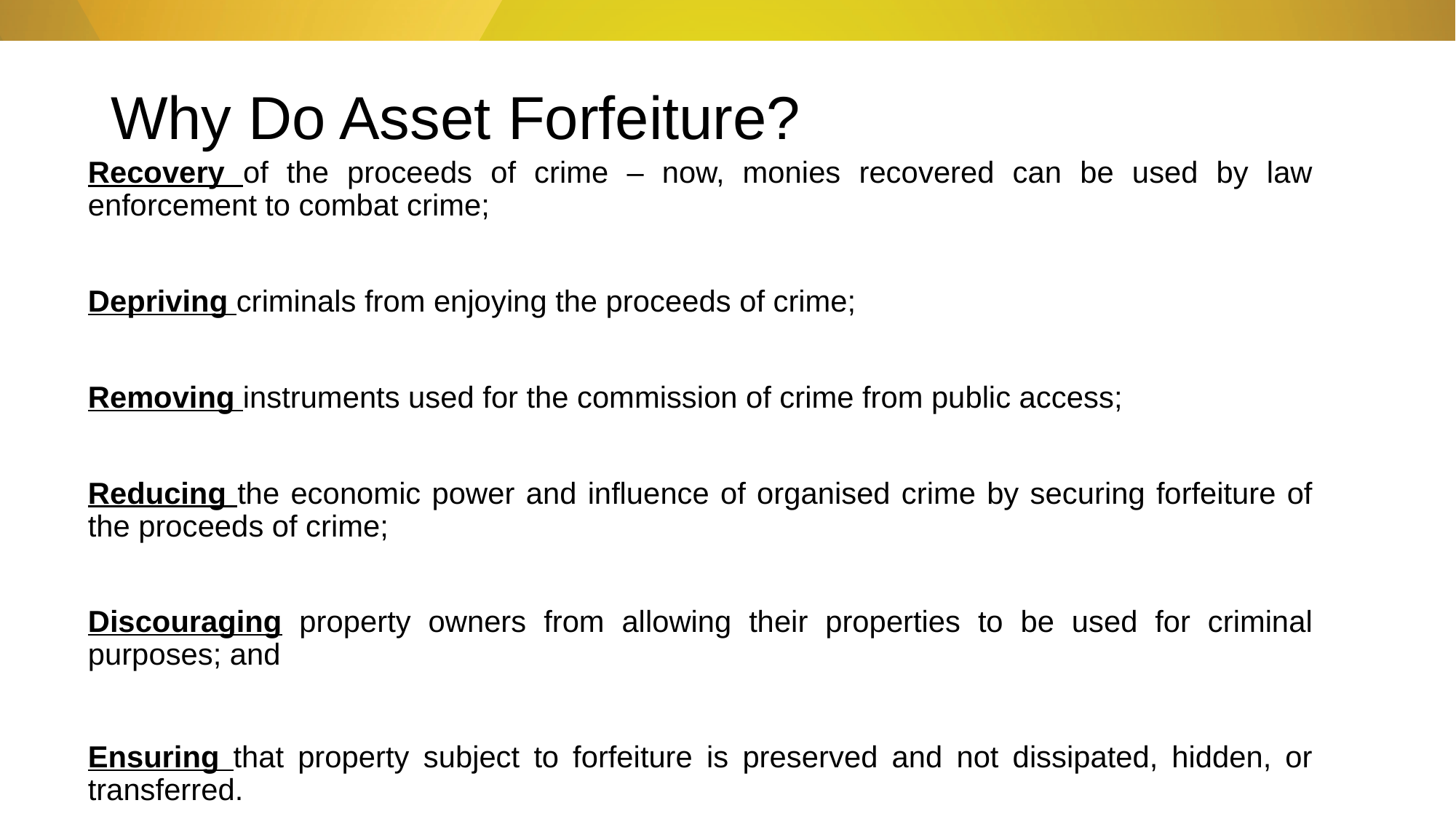

# Why Do Asset Forfeiture?
Recovery of the proceeds of crime – now, monies recovered can be used by law enforcement to combat crime;

Depriving criminals from enjoying the proceeds of crime;

Removing instruments used for the commission of crime from public access;

Reducing the economic power and influence of organised crime by securing forfeiture of the proceeds of crime;

Discouraging property owners from allowing their properties to be used for criminal purposes; and

Ensuring that property subject to forfeiture is preserved and not dissipated, hidden, or transferred.